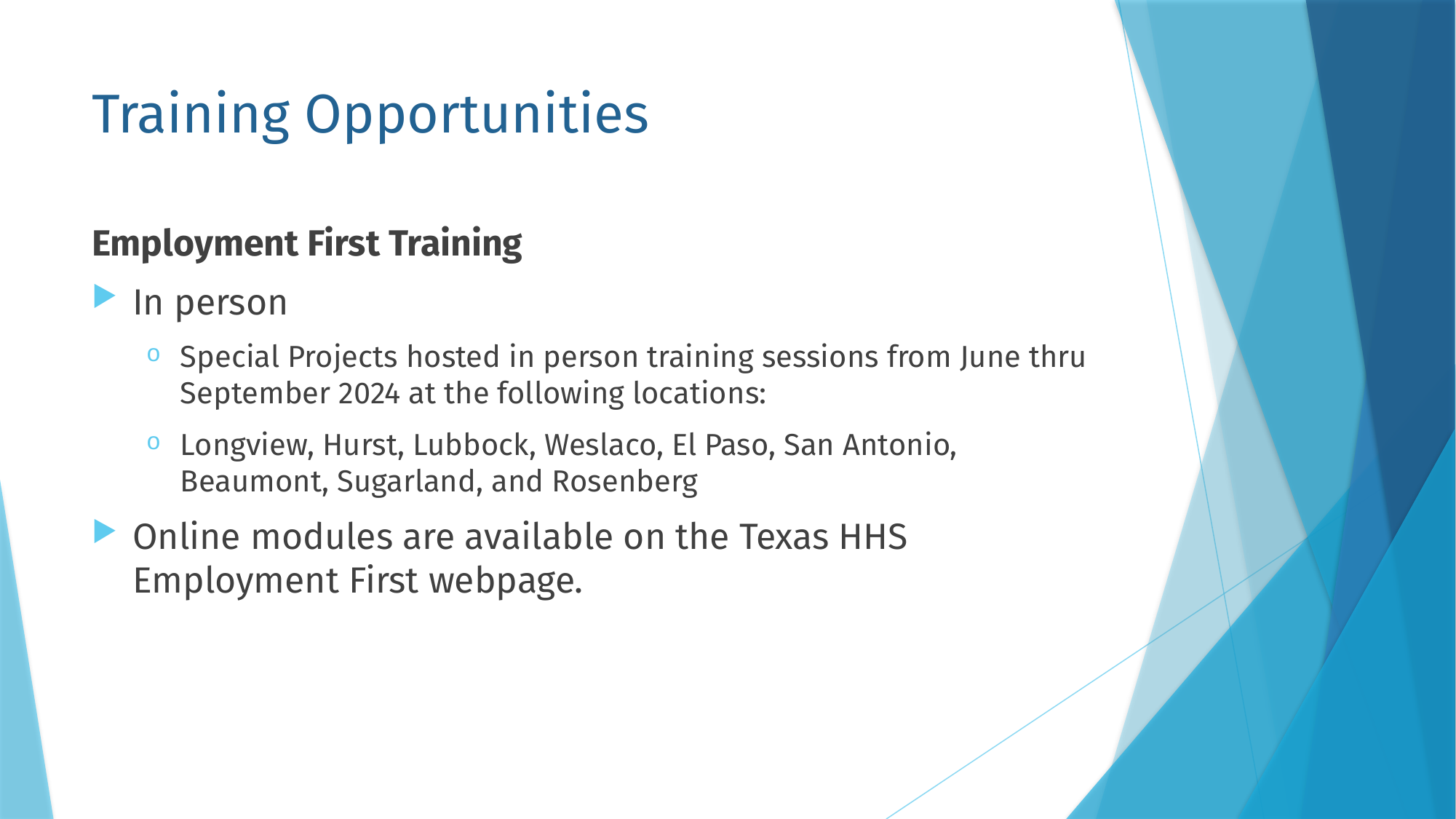

# Training Opportunities
Employment First Training
In person
Special Projects hosted in person training sessions from June thru September 2024 at the following locations:
Longview, Hurst, Lubbock, Weslaco, El Paso, San Antonio, Beaumont, Sugarland, and Rosenberg
Online modules are available on the Texas HHS Employment First webpage.